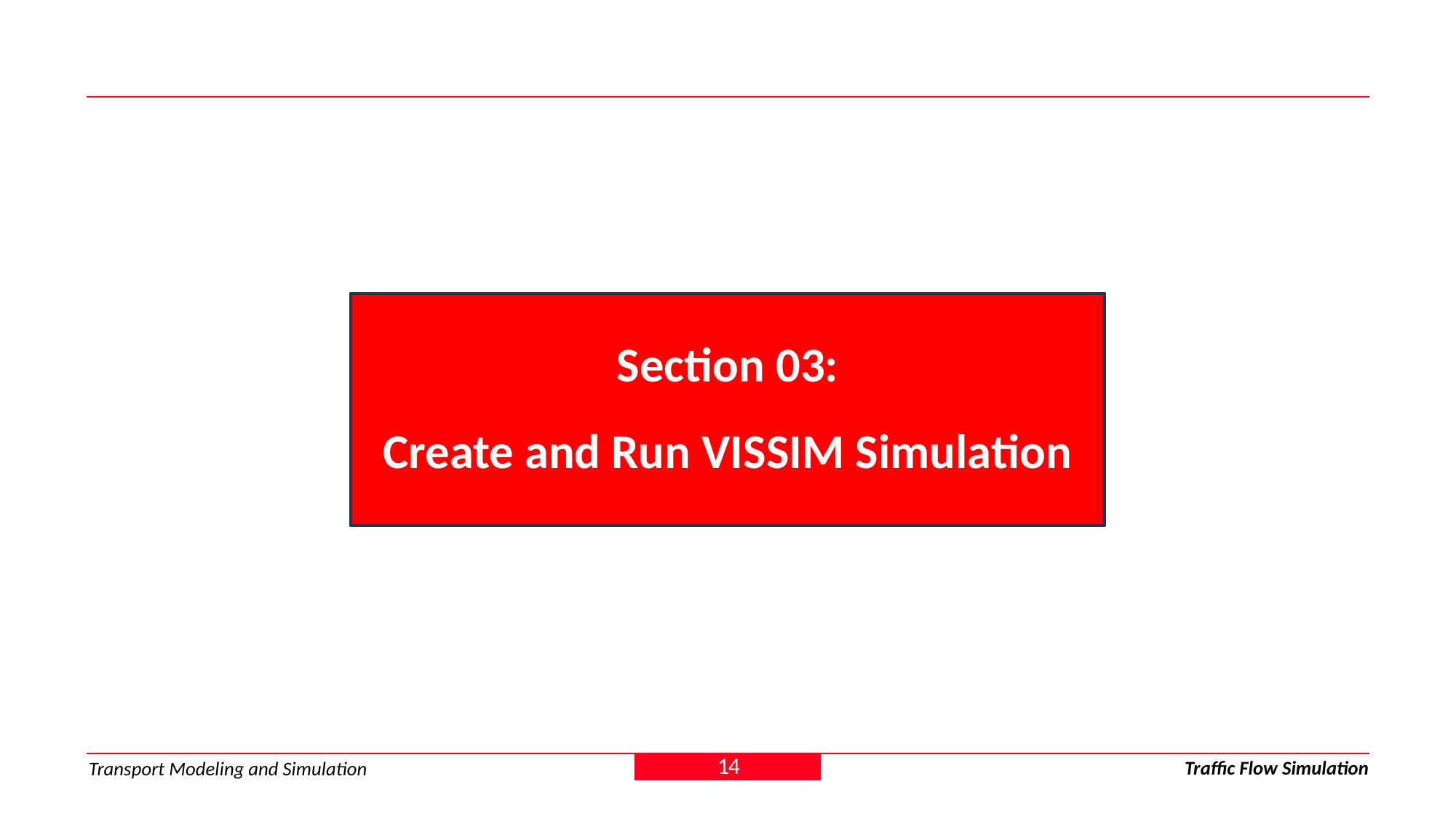

Section 03:
Create and Run VISSIM Simulation